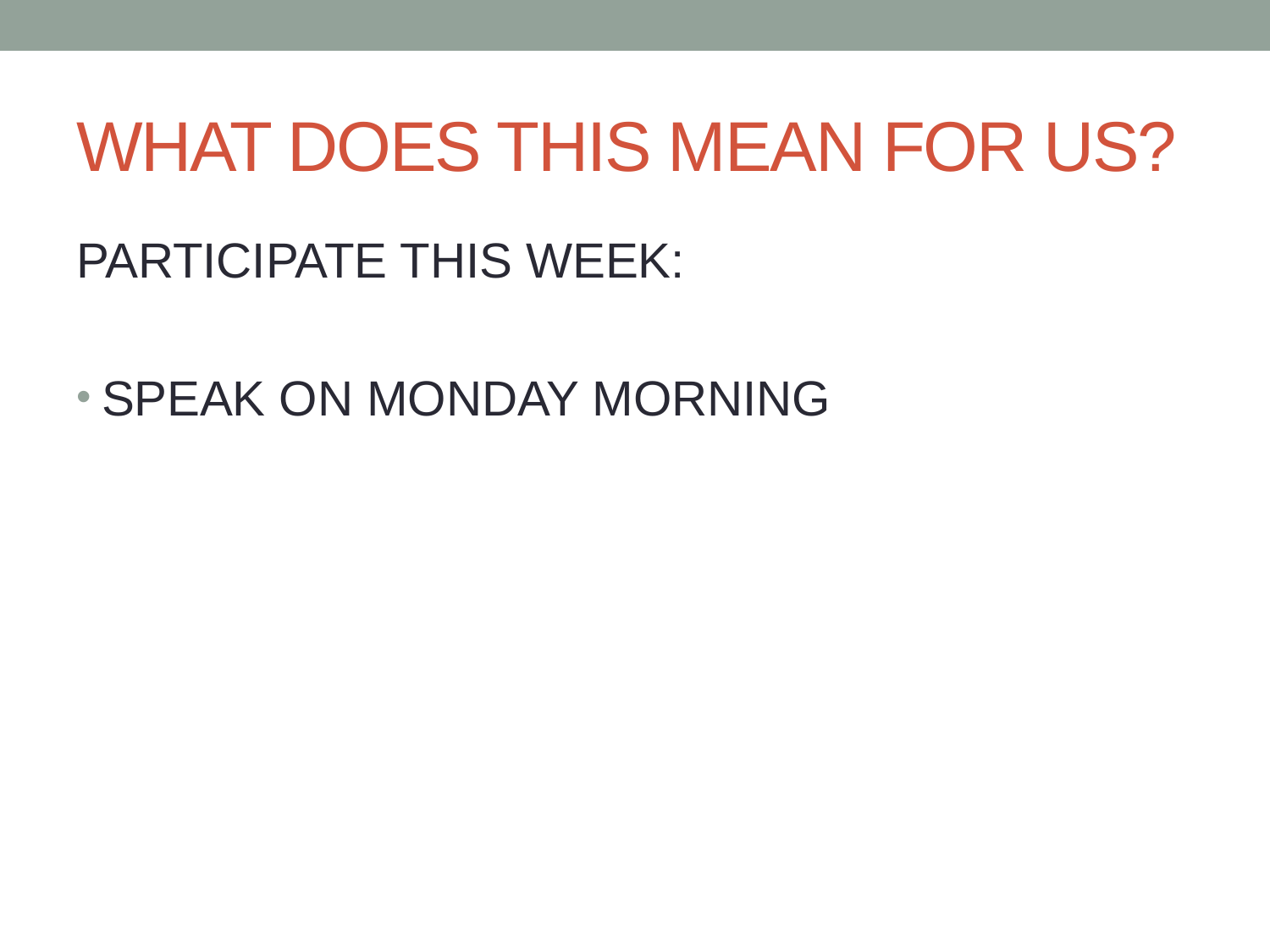

# WHAT DOES THIS MEAN FOR US?
PARTICIPATE THIS WEEK:

SPEAK ON MONDAY MORNING